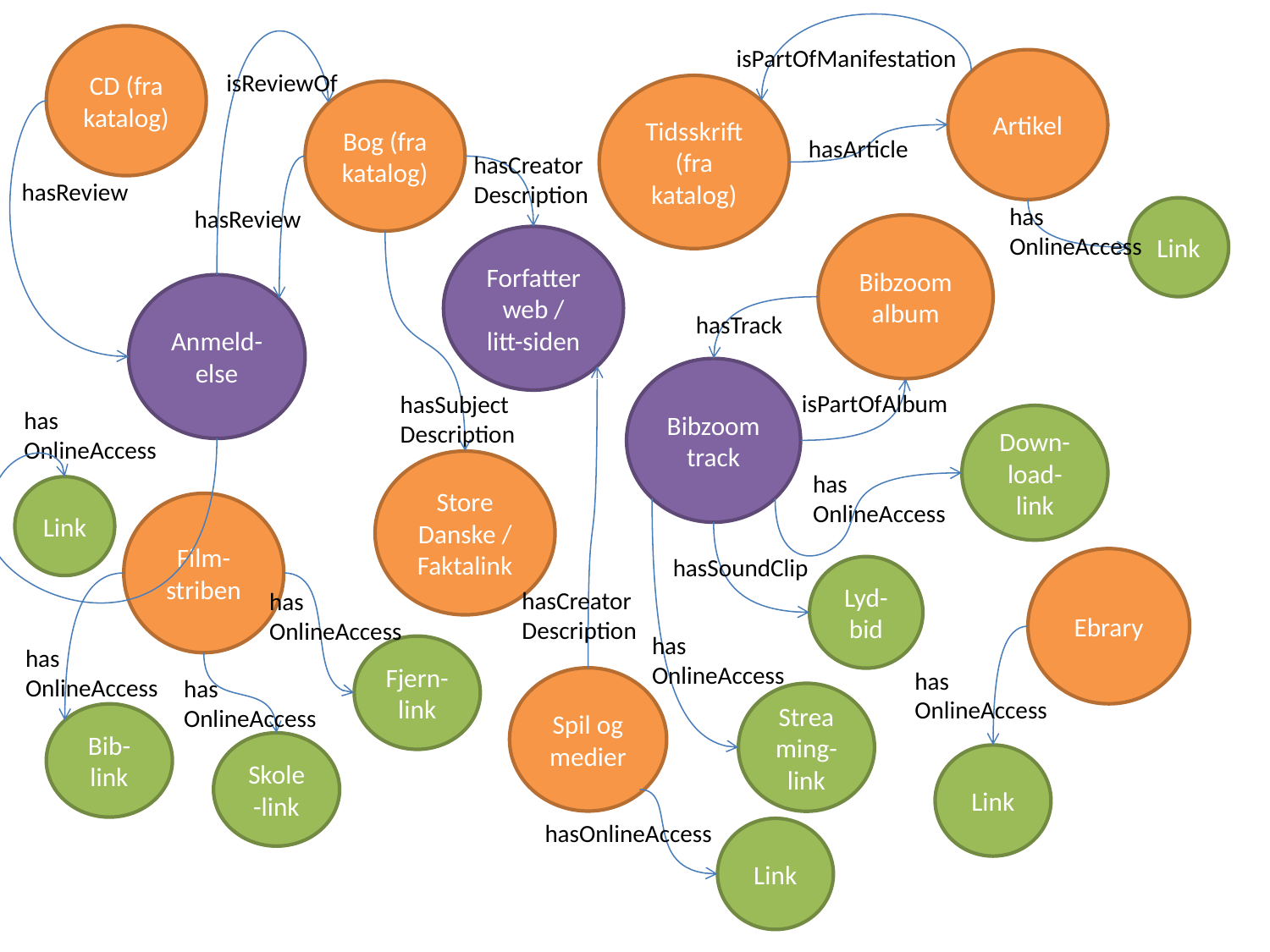

CD (fra katalog)
isPartOfManifestation
Artikel
isReviewOf
Tidsskrift (fra katalog)
Bog (fra katalog)
hasArticle
hasCreator
Description
hasReview
has
OnlineAccess
hasReview
Link
Bibzoom album
Forfatterweb / litt-siden
Anmeld-else
hasTrack
Bibzoom track
isPartOfAlbum
hasSubject
Description
has
OnlineAccess
Down-load-link
Store Danske / Faktalink
has
OnlineAccess
Link
Film-striben
hasSoundClip
Ebrary
Lyd-bid
hasCreator
Description
has
OnlineAccess
has
OnlineAccess
has
OnlineAccess
Fjern-link
has
OnlineAccess
has
OnlineAccess
Spil og medier
Streaming-link
Bib-link
Skole-link
Link
hasOnlineAccess
Link